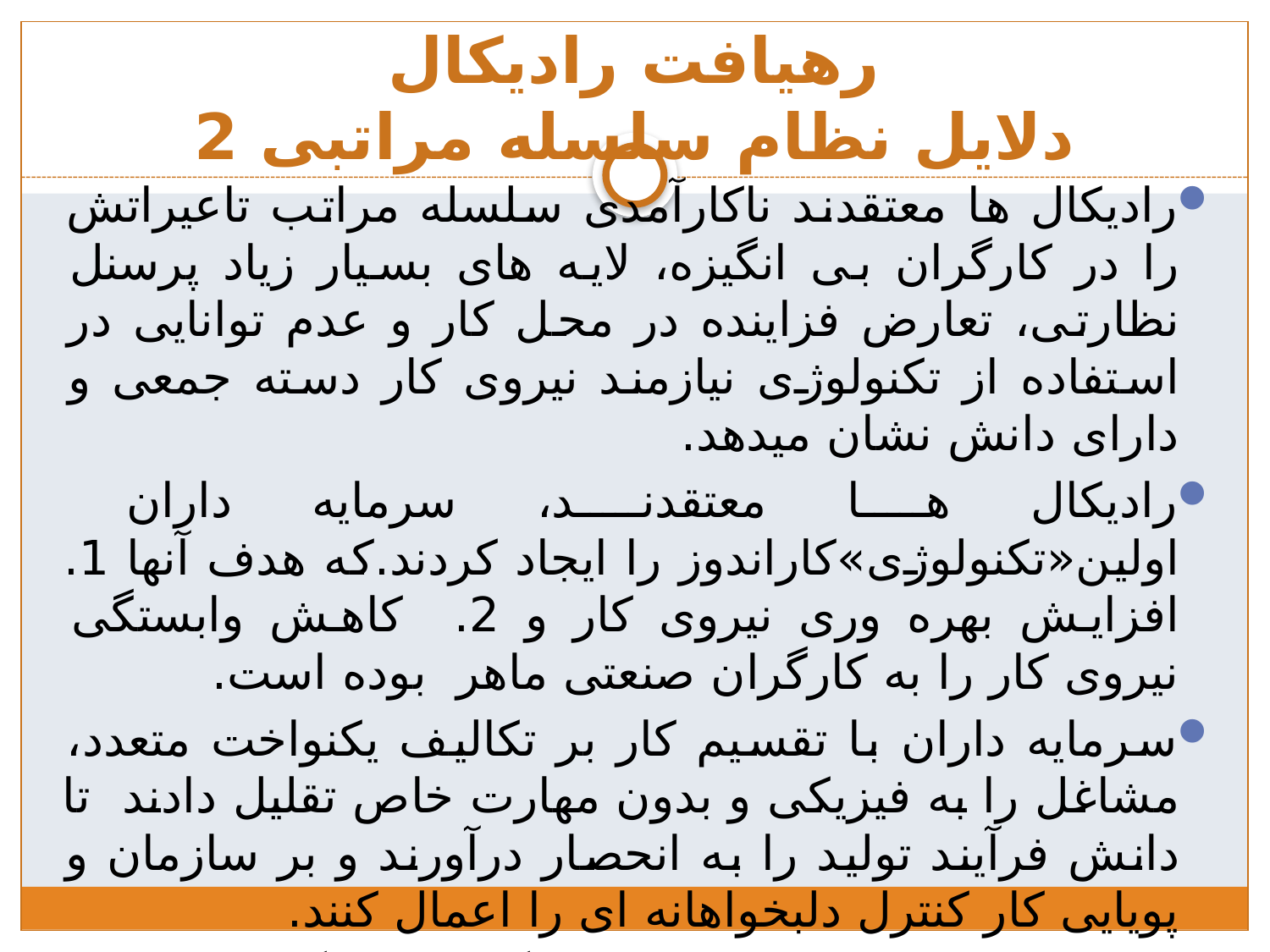

# رهیافت رادیکال دلایل نظام سلسله مراتبی 2
رادیکال ها معتقدند ناکارآمدی سلسله مراتب تاعیراتش را در کارگران بی انگیزه، لایه های بسیار زیاد پرسنل نظارتی، تعارض فزاینده در محل کار و عدم توانایی در استفاده از تکنولوژی نیازمند نیروی کار دسته جمعی و دارای دانش نشان میدهد.
رادیکال ها معتقدند، سرمایه داران اولین«تکنولوژی»کاراندوز را ایجاد کردند.که هدف آنها 1. افزایش بهره وری نیروی کار و 2.  کاهش وابستگی نیروی کار را به کارگران صنعتی ماهر  بوده است.
سرمایه داران با تقسیم کار بر تکالیف یکنواخت متعدد، مشاغل را به فیزیکی و بدون مهارت خاص تقلیل دادند  تا دانش فرآیند تولید را به انحصار درآورند و بر سازمان و پویایی کار کنترل دلبخواهانه ای را اعمال کنند.
استراتژی مهارت زدایی و همگونی کارگران موجب خودآگاهی آنان در مورد وجود مشترک در سازماندهی برای دفاع در برابر این وضعیت گردید.که موجب شد سرمایه داران نیروی کار را قشربندی یا بخش بخش کنندو نیروی کار را تقسیم و مغلوب کند.